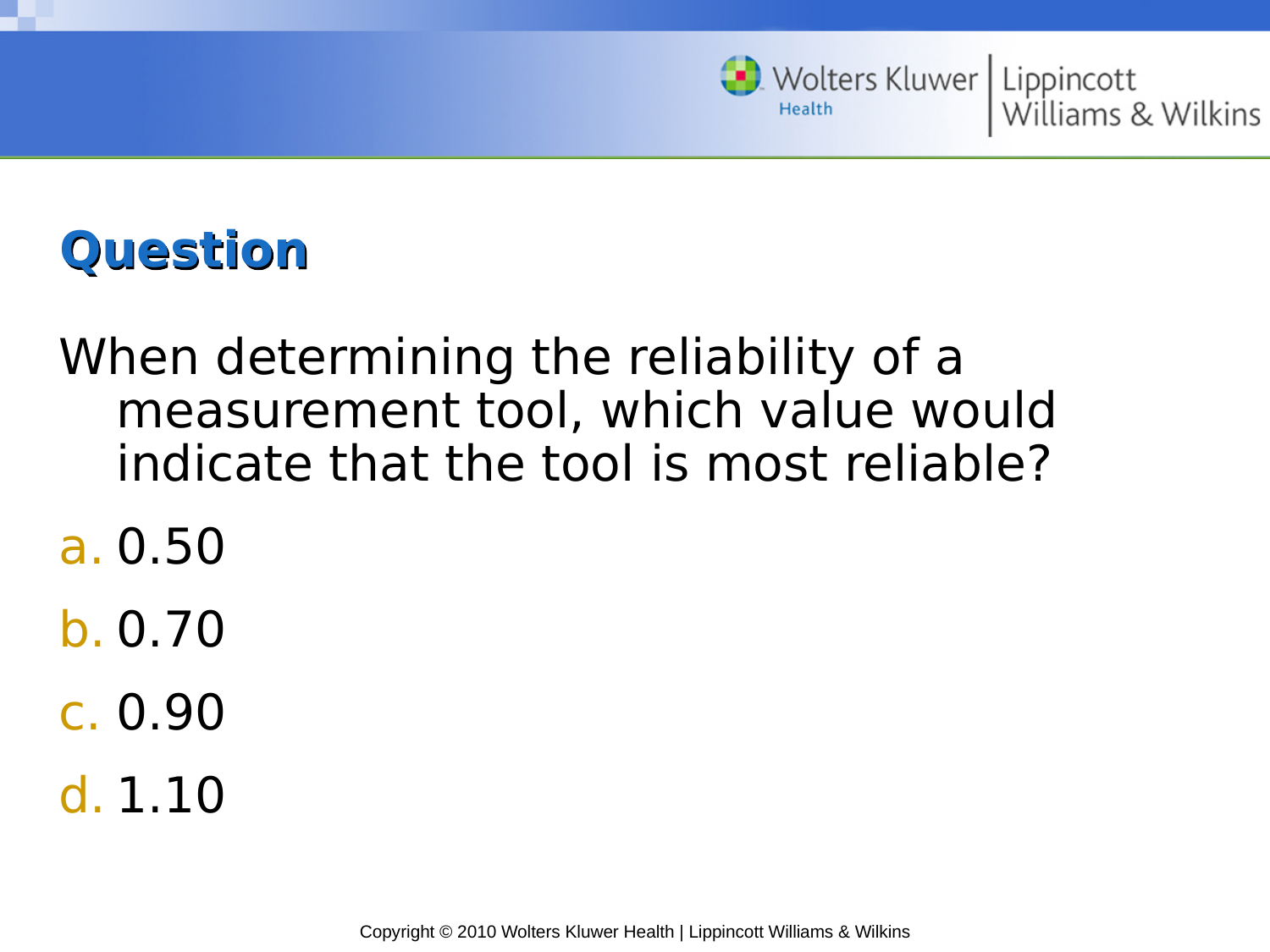

# Question
When determining the reliability of a measurement tool, which value would indicate that the tool is most reliable?
0.50
0.70
0.90
1.10